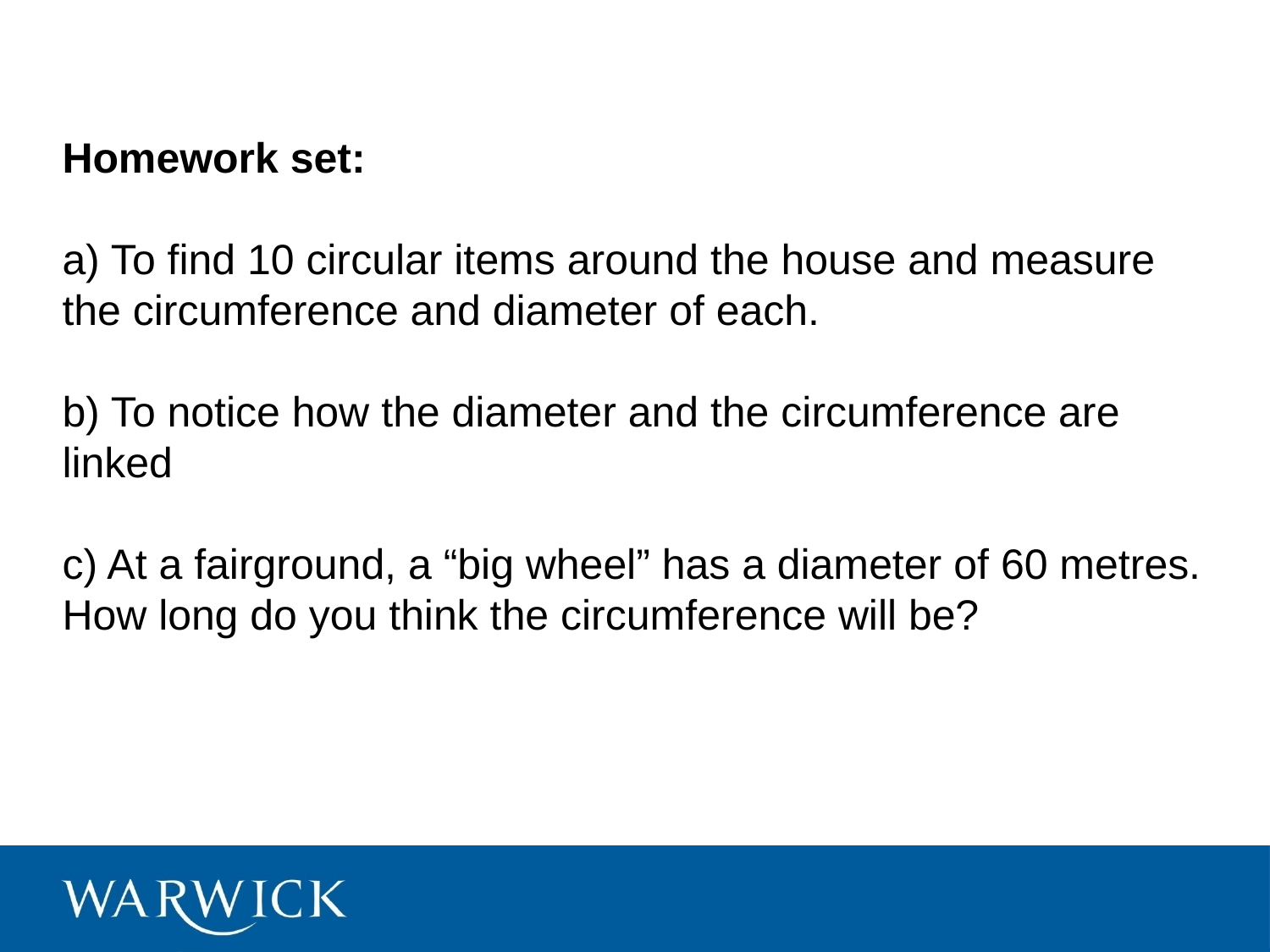

# Homework set: a) To find 10 circular items around the house and measure the circumference and diameter of each. b) To notice how the diameter and the circumference are linked c) At a fairground, a “big wheel” has a diameter of 60 metres. How long do you think the circumference will be?